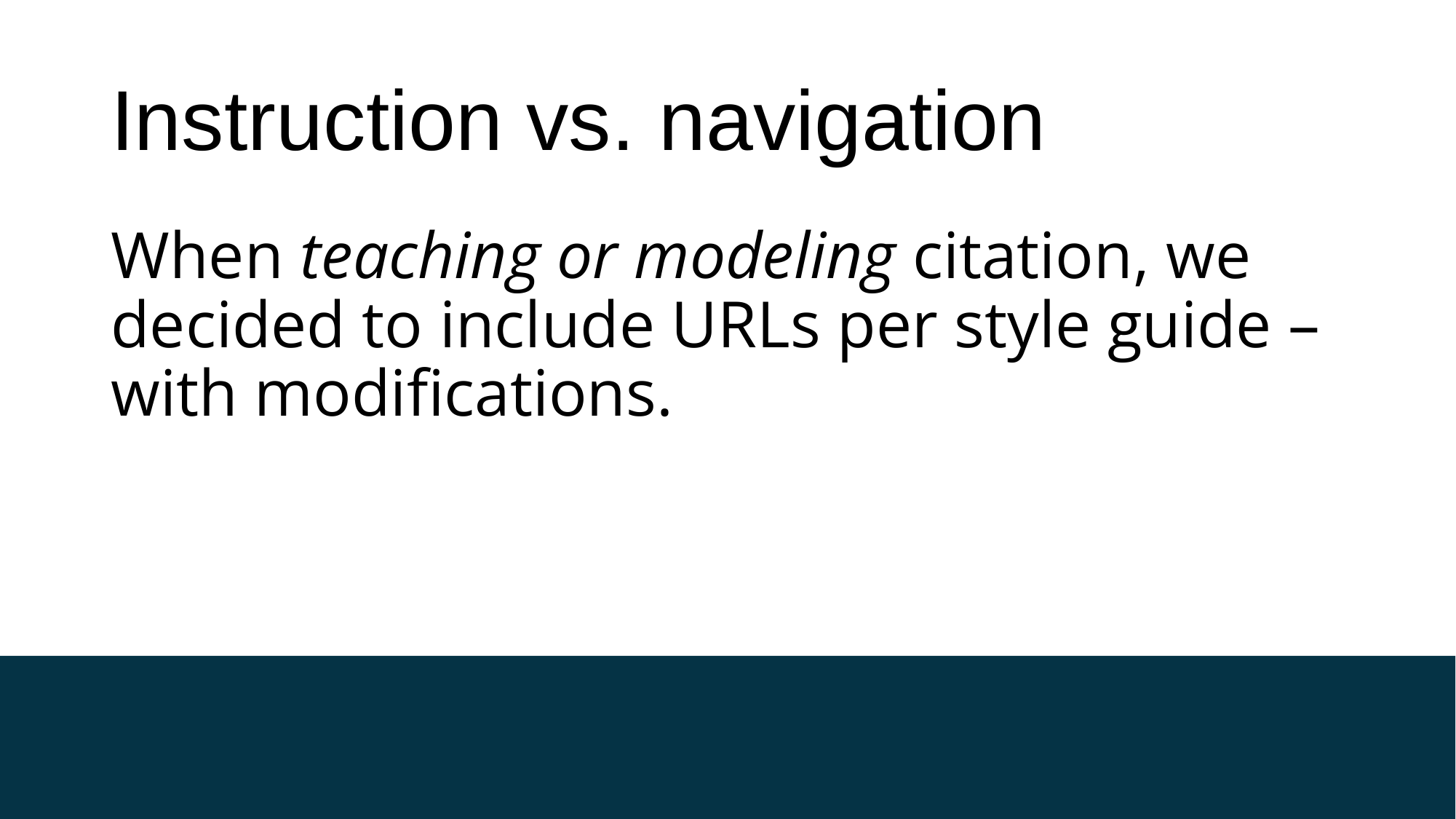

# Instruction vs. navigation
When teaching or modeling citation, we decided to include URLs per style guide – with modifications.